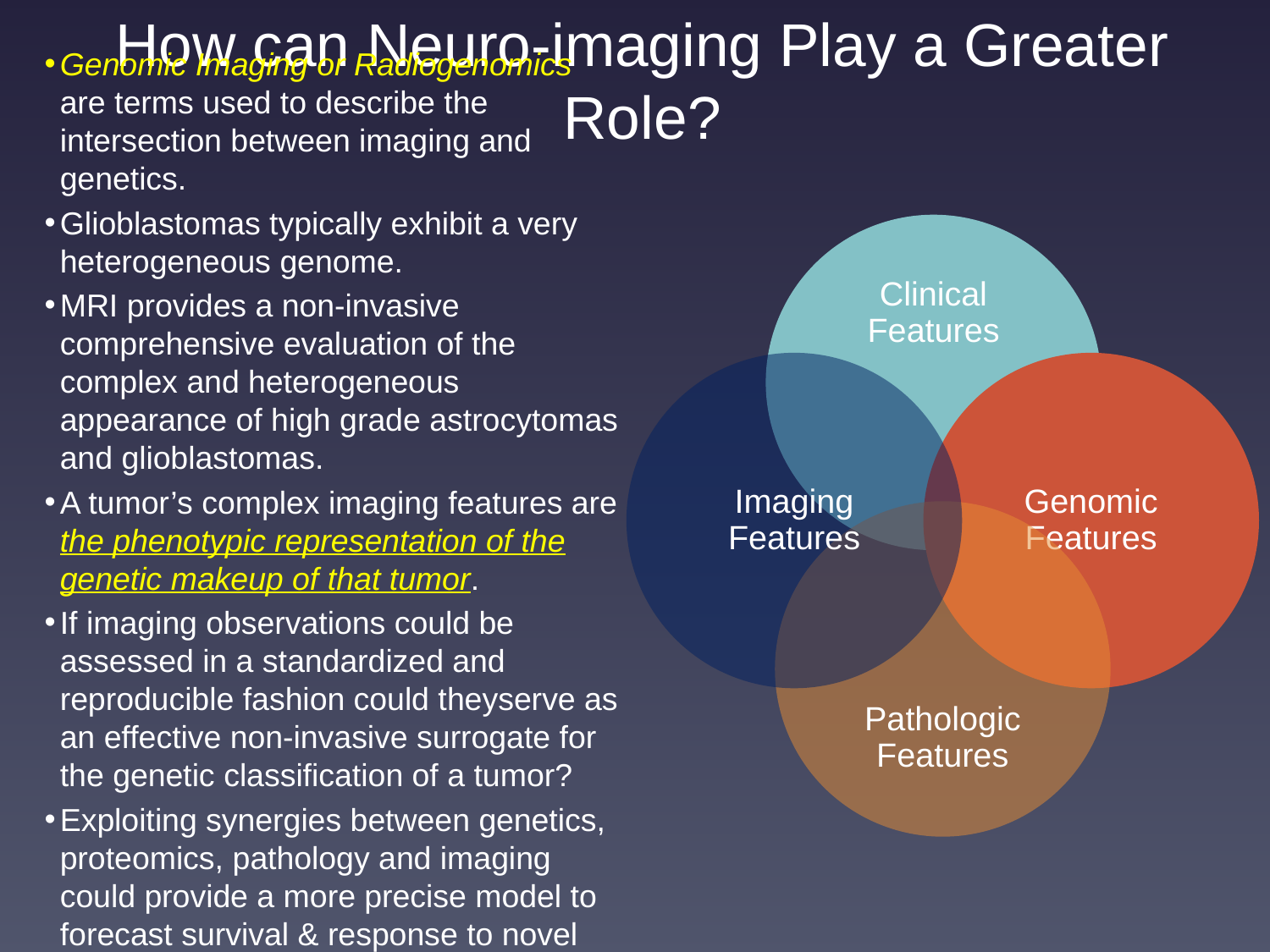

# How can Neuro-imaging Play a Greater Role?
Genomic Imaging or Radiogenomics are terms used to describe the intersection between imaging and genetics.
Glioblastomas typically exhibit a very heterogeneous genome.
MRI provides a non-invasive comprehensive evaluation of the complex and heterogeneous appearance of high grade astrocytomas and glioblastomas.
A tumor’s complex imaging features are the phenotypic representation of the genetic makeup of that tumor.
If imaging observations could be assessed in a standardized and reproducible fashion could theyserve as an effective non-invasive surrogate for the genetic classification of a tumor?
Exploiting synergies between genetics, proteomics, pathology and imaging could provide a more precise model to forecast survival & response to novel therapies.
Clinical Features
Genomic Features
Pathologic Features
Imaging Features